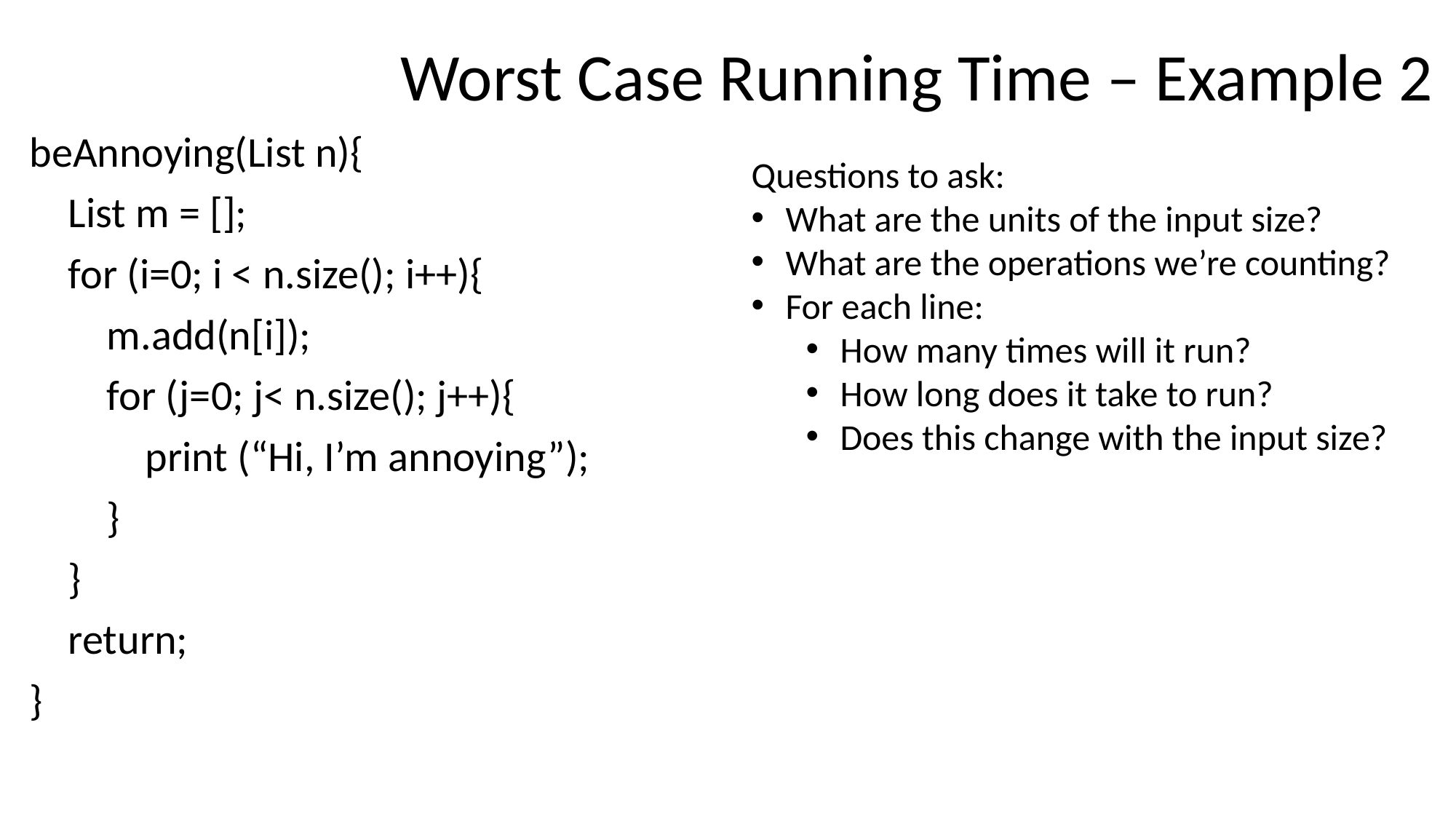

# Worst Case Running Time – Example 2
beAnnoying(List n){
    List m = [];
    for (i=0; i < n.size(); i++){
        m.add(n[i]);
        for (j=0; j< n.size(); j++){
            print (“Hi, I’m annoying”);
        }
    }
    return;
}
Questions to ask:
What are the units of the input size?
What are the operations we’re counting?
For each line:
How many times will it run?
How long does it take to run?
Does this change with the input size?